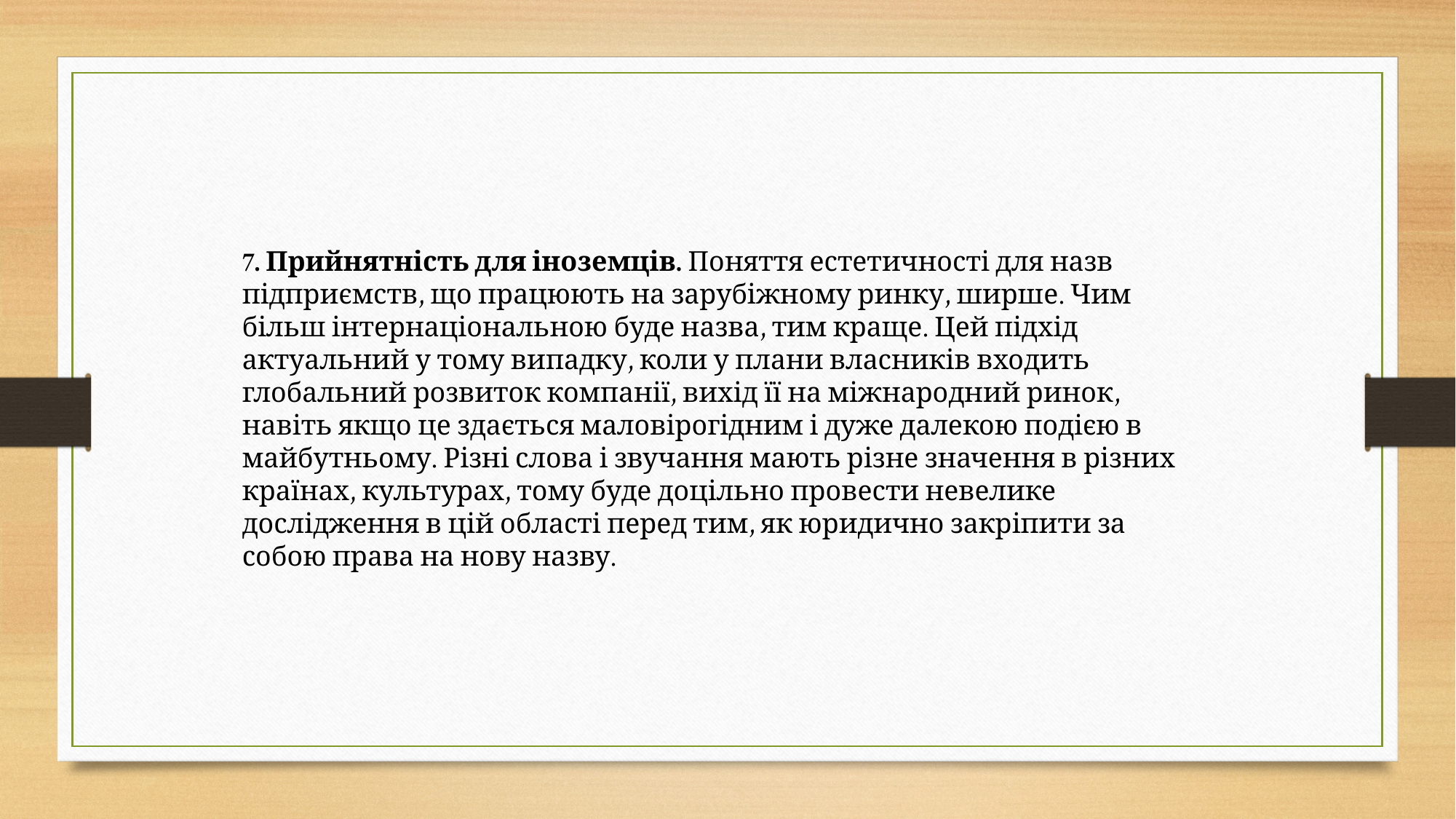

7. Прийнятність для іноземців. Поняття естетичності для назв підприємств, що працюють на зарубіжному ринку, ширше. Чим більш інтернаціональною буде назва, тим краще. Цей підхід актуальний у тому випадку, коли у плани власників входить глобальний розвиток компанії, вихід її на міжнародний ринок, навіть якщо це здається маловірогідним і дуже далекою подією в майбутньому. Різні слова і звучання мають різне значення в різних країнах, культурах, тому буде доцільно провести невелике дослідження в цій області перед тим, як юридично закріпити за собою права на нову назву.